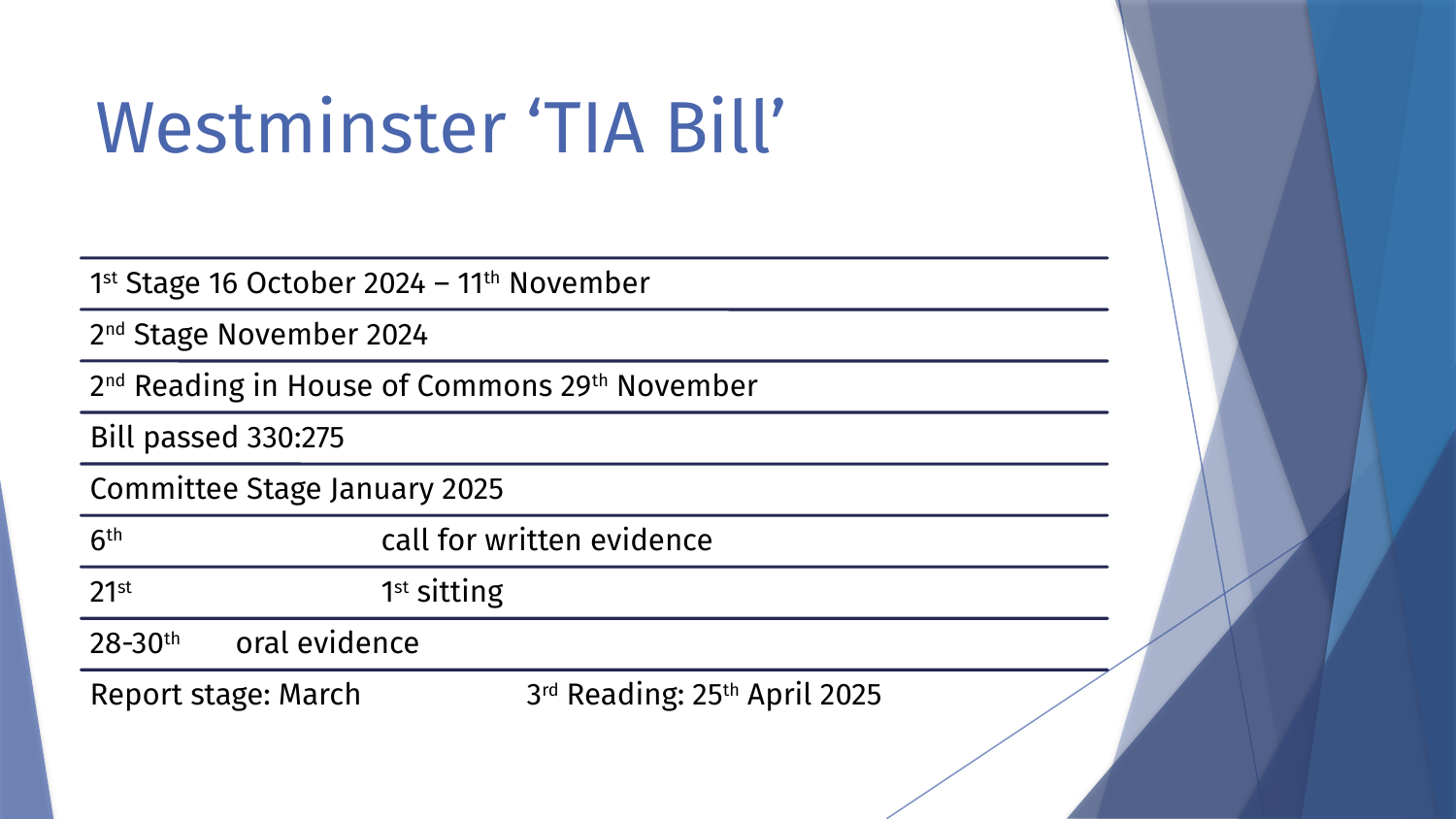

# Westminster ‘TIA Bill’
1st Stage 16 October 2024 – 11th November
2nd Stage November 2024
2nd Reading in House of Commons 29th November
Bill passed 330:275
Committee Stage January 2025
6th 		call for written evidence
21st 		1st sitting
28-30th 	oral evidence
Report stage: March		3rd Reading: 25th April 2025